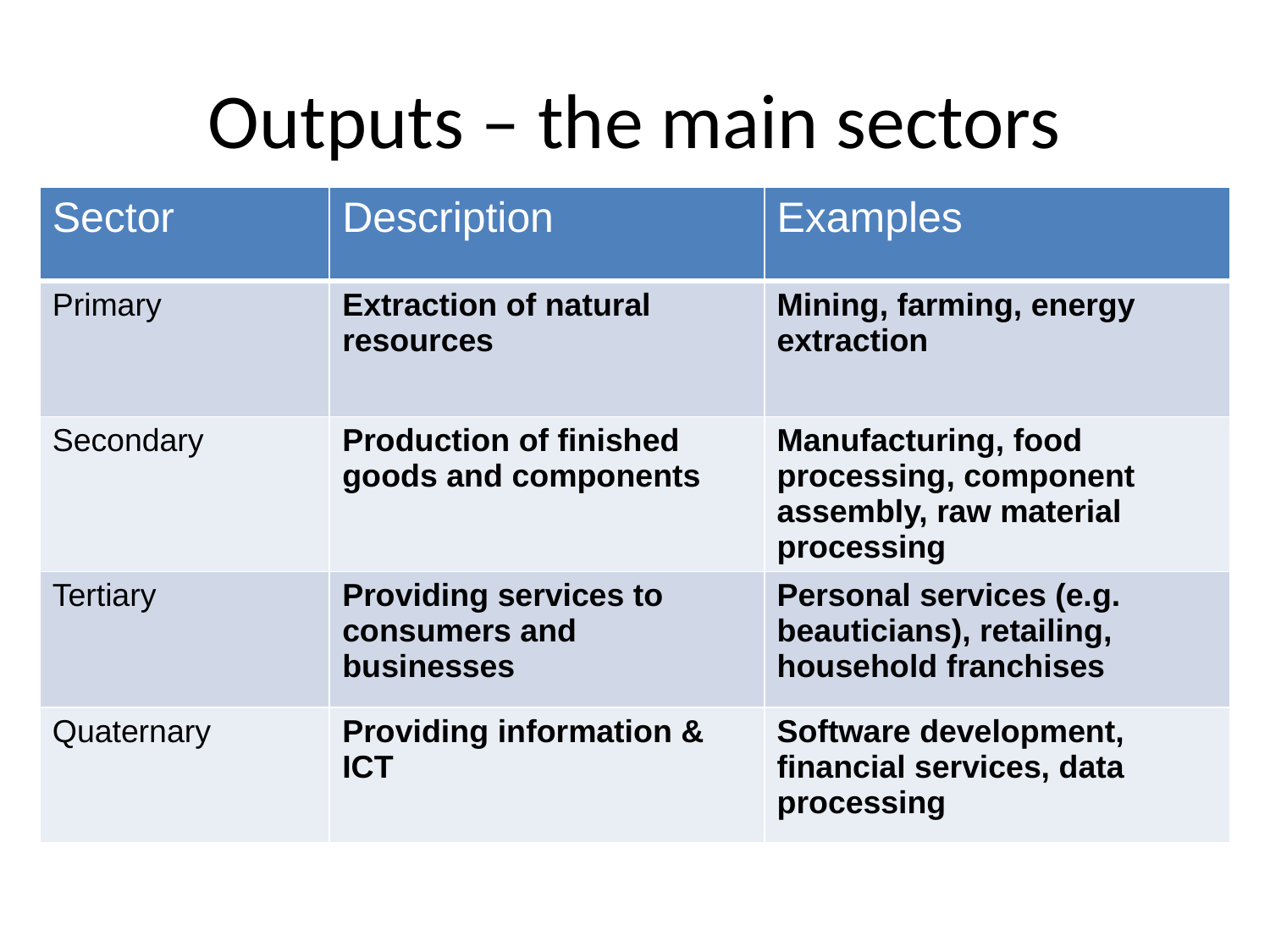

Outputs – the main sectors
| Sector | Description | Examples |
| --- | --- | --- |
| Primary | Extraction of natural resources | Mining, farming, energy extraction |
| Secondary | Production of finished goods and components | Manufacturing, food processing, component assembly, raw material processing |
| Tertiary | Providing services to consumers and businesses | Personal services (e.g. beauticians), retailing, household franchises |
| Quaternary | Providing information & ICT | Software development, financial services, data processing |